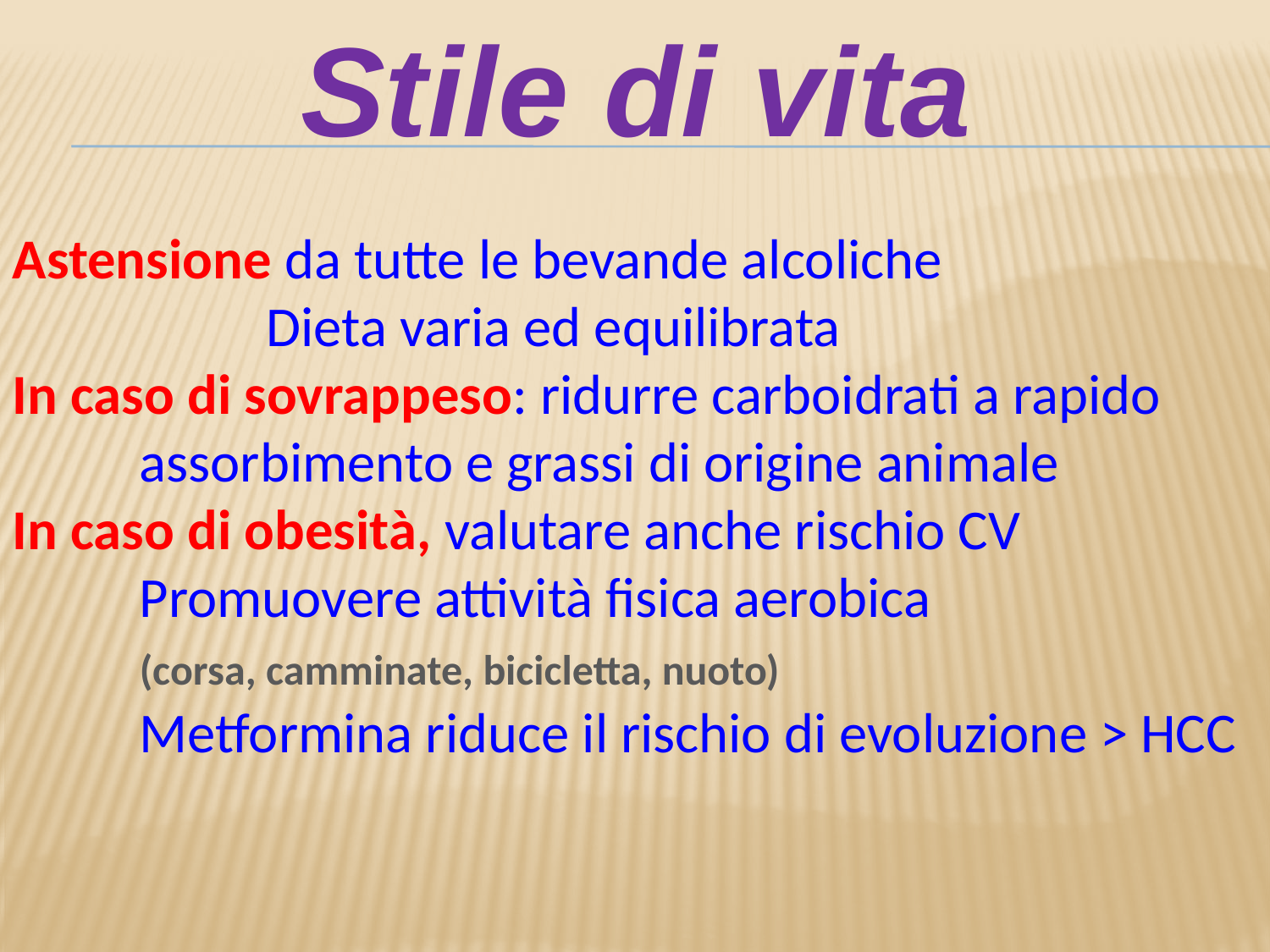

Stile di vita
Astensione da tutte le bevande alcoliche
		Dieta varia ed equilibrata
In caso di sovrappeso: ridurre carboidrati a rapido 	assorbimento e grassi di origine animale
In caso di obesità, valutare anche rischio CV
	Promuovere attività fisica aerobica
	(corsa, camminate, bicicletta, nuoto)
	Metformina riduce il rischio di evoluzione > HCC